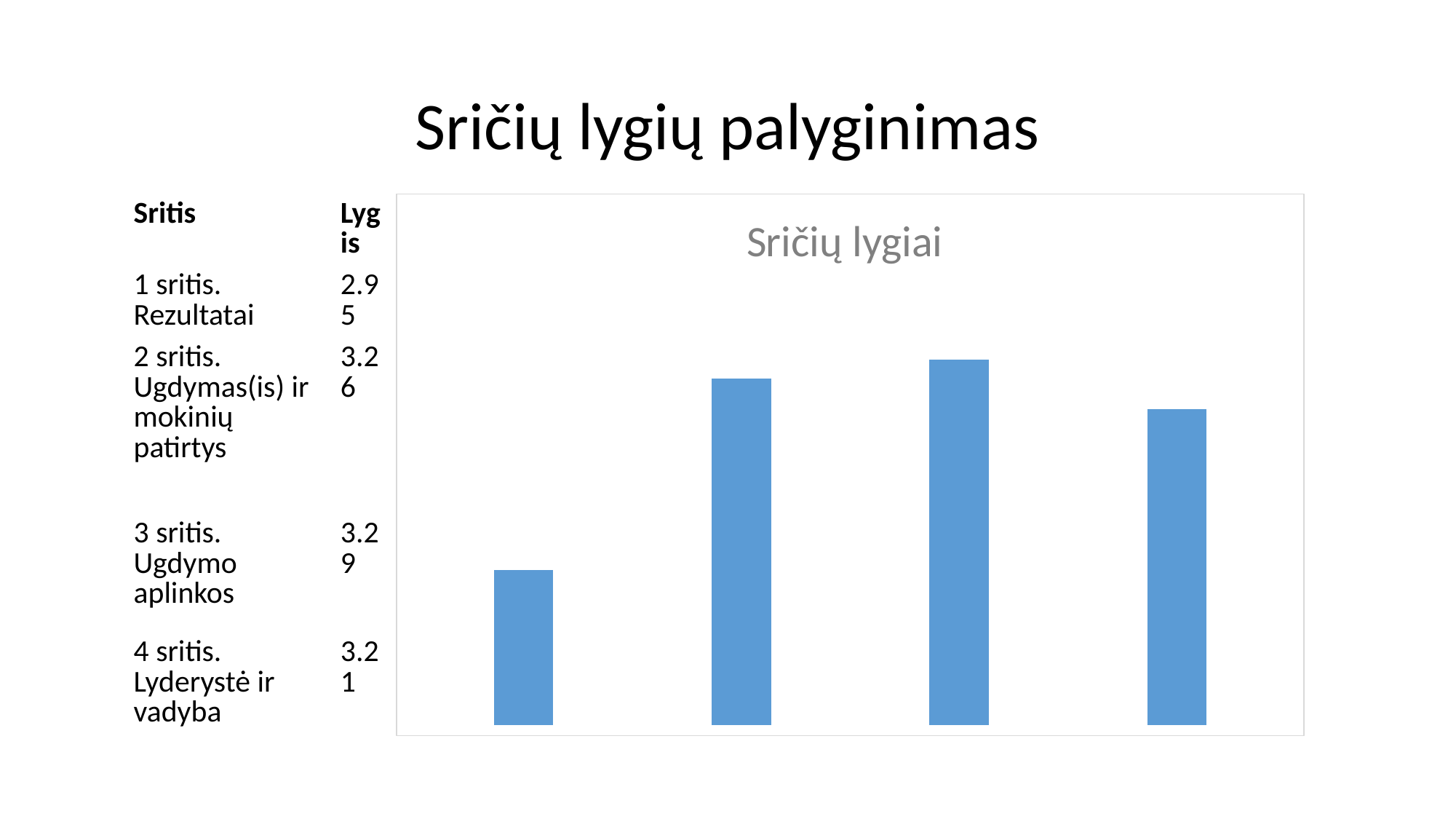

Sričių lygių palyginimas

### Chart: Sričių lygiai

| Category | Lygis |
|---|---|
| 1 sritis. Rezultatai | 2.95 |
| 2 sritis. Ugdymas(is) ir mokinių patirtys | 3.26 |
| 3 sritis. Ugdymo aplinkos | 3.29 |
| 4 sritis. Lyderystė ir vadyba | 3.21 |
| Sritis | Lygis |
| --- | --- |
| 1 sritis. Rezultatai | 2.95 |
| 2 sritis. Ugdymas(is) ir mokinių patirtys | 3.26 |
| 3 sritis. Ugdymo aplinkos | 3.29 |
| 4 sritis. Lyderystė ir vadyba | 3.21 |